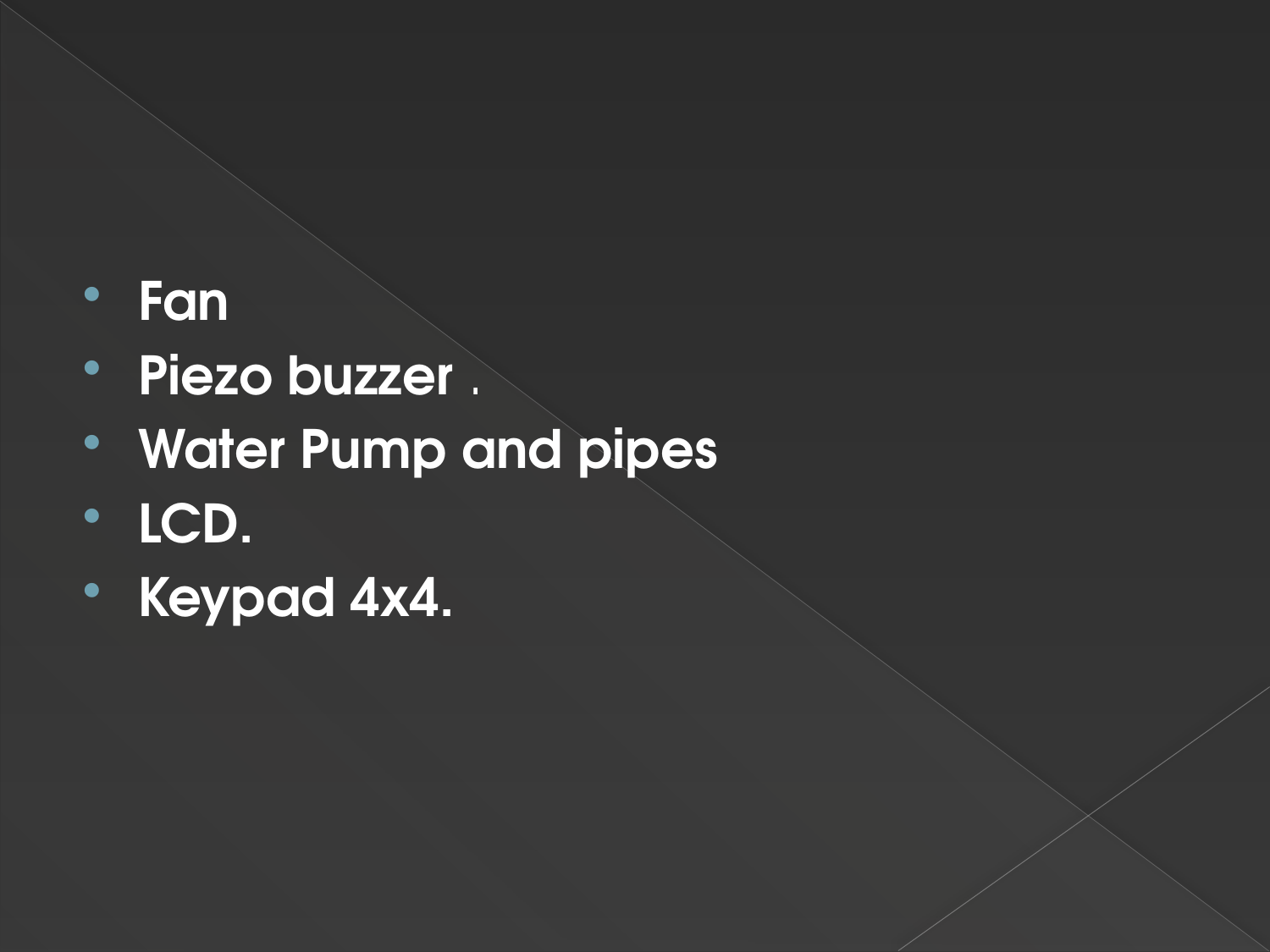

#
Fan
Piezo buzzer .
Water Pump and pipes
LCD.
Keypad 4x4.